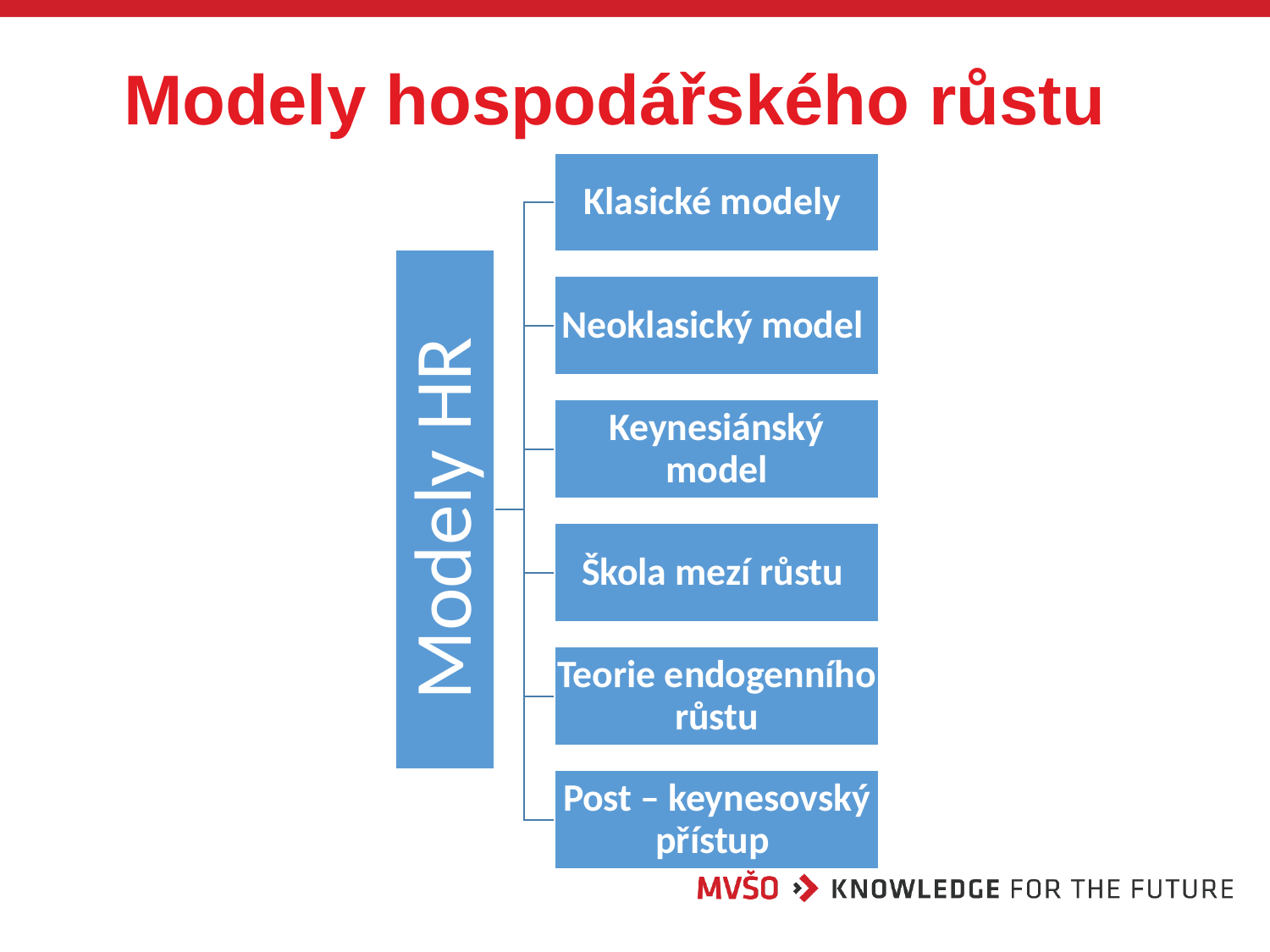

# Modely hospodářského růstu

Modely HR
Klasické modely
Neoklasický model
Keynesiánský model
Škola mezí růstu
Teorie endogenního růstu
Post – keynesovský přístup